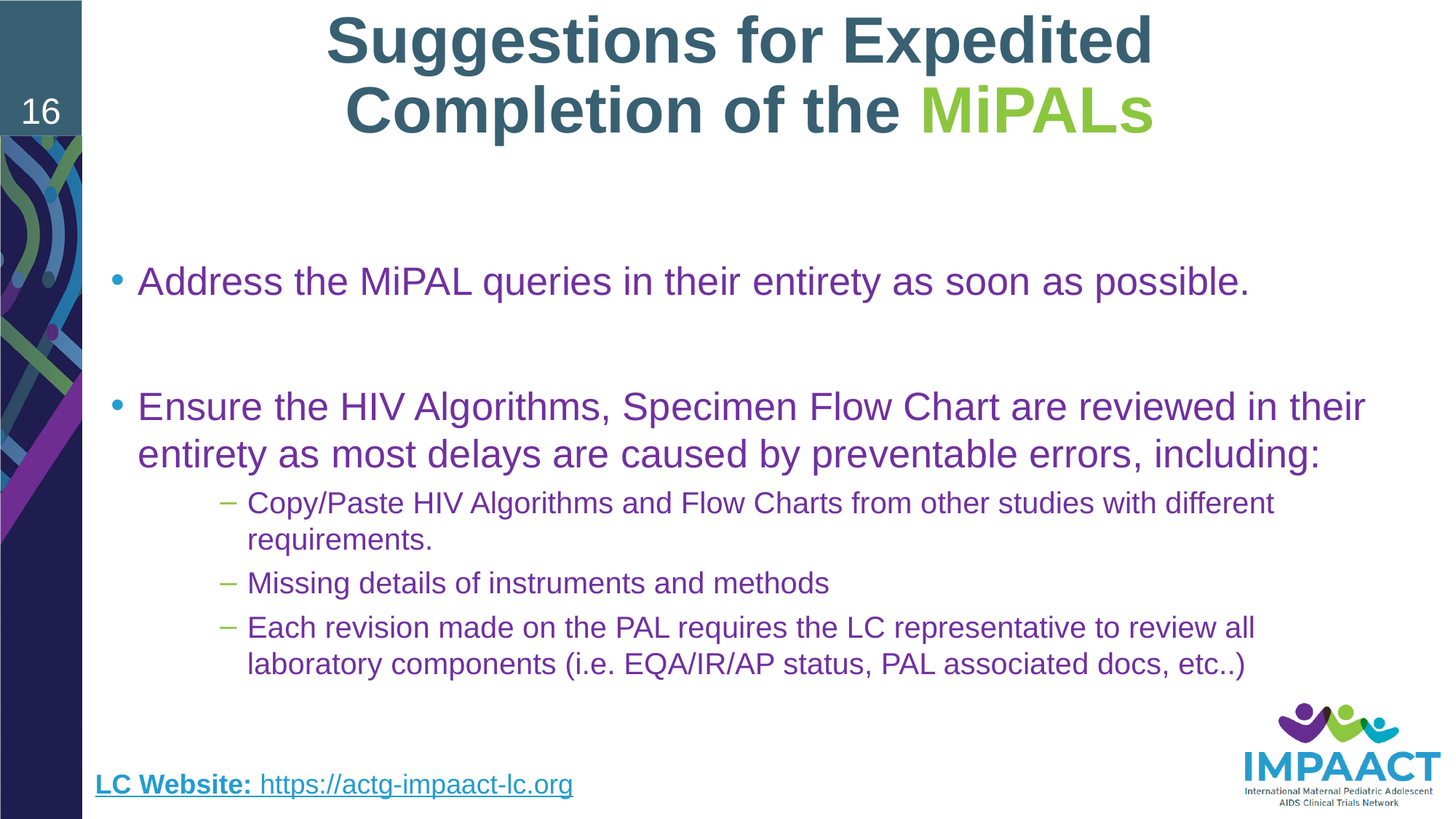

# Suggestions for Expedited Completion of the MiPALs
16
Address the MiPAL queries in their entirety as soon as possible.

Ensure the HIV Algorithms, Specimen Flow Chart are reviewed in their entirety as most delays are caused by preventable errors, including:
Copy/Paste HIV Algorithms and Flow Charts from other studies with different requirements.
Missing details of instruments and methods
Each revision made on the PAL requires the LC representative to review all laboratory components (i.e. EQA/IR/AP status, PAL associated docs, etc..)
LC Website: https://actg-impaact-lc.org